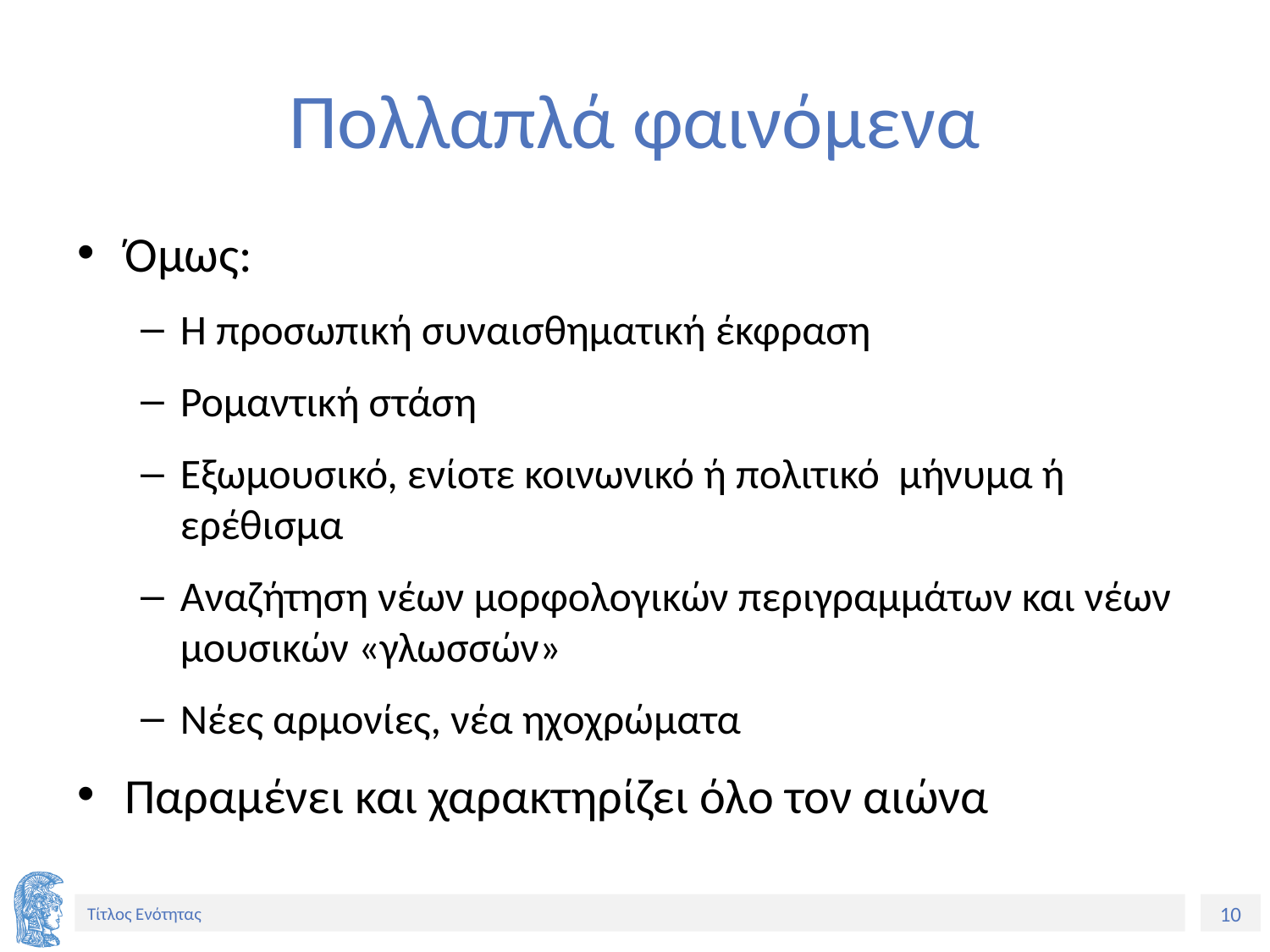

# Πολλαπλά φαινόμενα
Όμως:
Η προσωπική συναισθηματική έκφραση
Ρομαντική στάση
Εξωμουσικό, ενίοτε κοινωνικό ή πολιτικό  μήνυμα ή ερέθισμα
Αναζήτηση νέων μορφολογικών περιγραμμάτων και νέων μουσικών «γλωσσών»
Νέες αρμονίες, νέα ηχοχρώματα
Παραμένει και χαρακτηρίζει όλο τον αιώνα